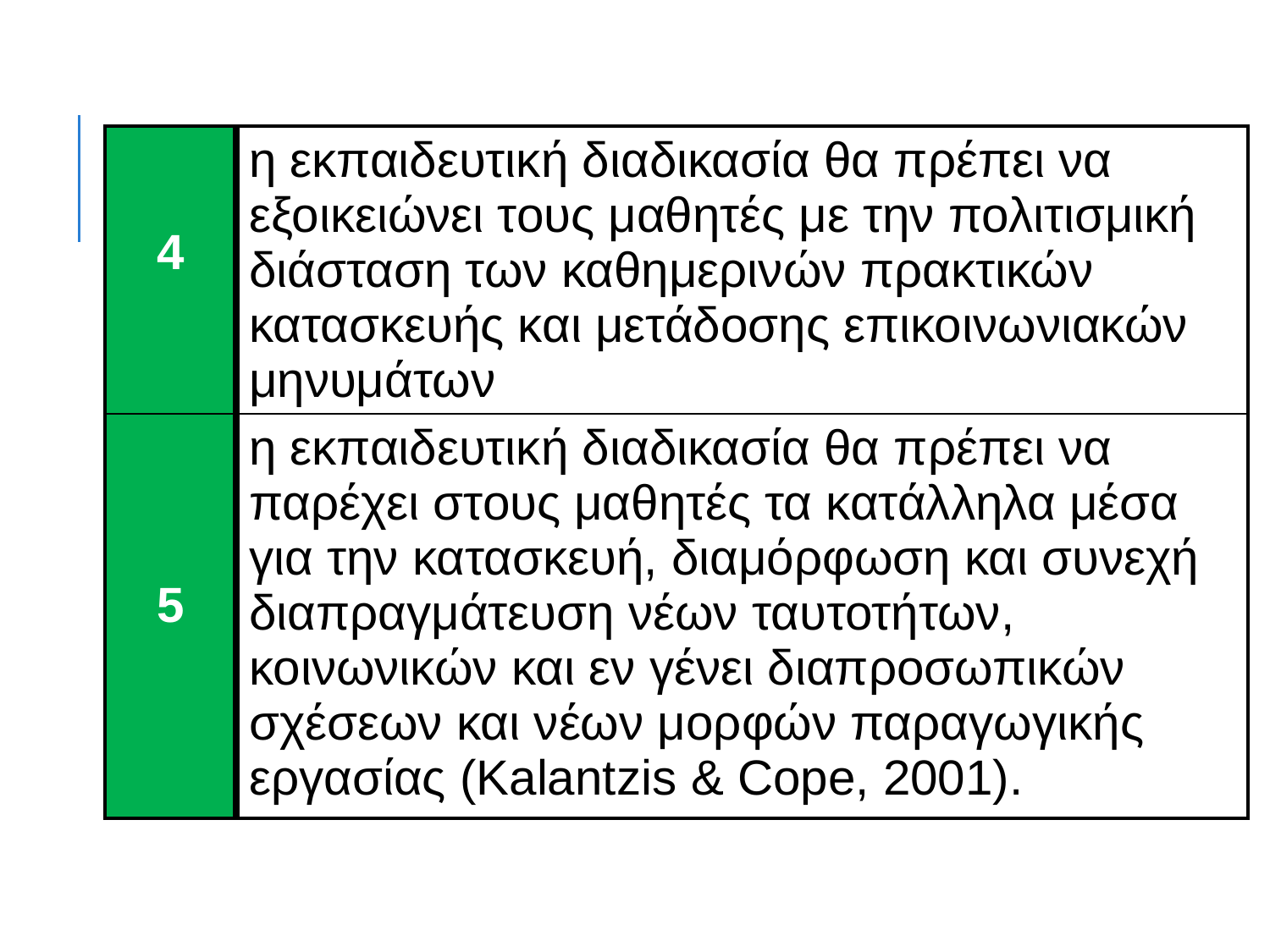

| 4 | η εκπαιδευτική διαδικασία θα πρέπει να εξοικειώνει τους μαθητές με την πολιτισμική διάσταση των καθημερινών πρακτικών κατασκευής και μετάδοσης επικοινωνιακών μηνυμάτων |
| --- | --- |
| 5 | η εκπαιδευτική διαδικασία θα πρέπει να παρέχει στους μαθητές τα κατάλληλα μέσα για την κατασκευή, διαμόρφωση και συνεχή διαπραγμάτευση νέων ταυτοτήτων, κοινωνικών και εν γένει διαπροσωπικών σχέσεων και νέων μορφών παραγωγικής εργασίας (Kalantzis & Cope, 2001). |